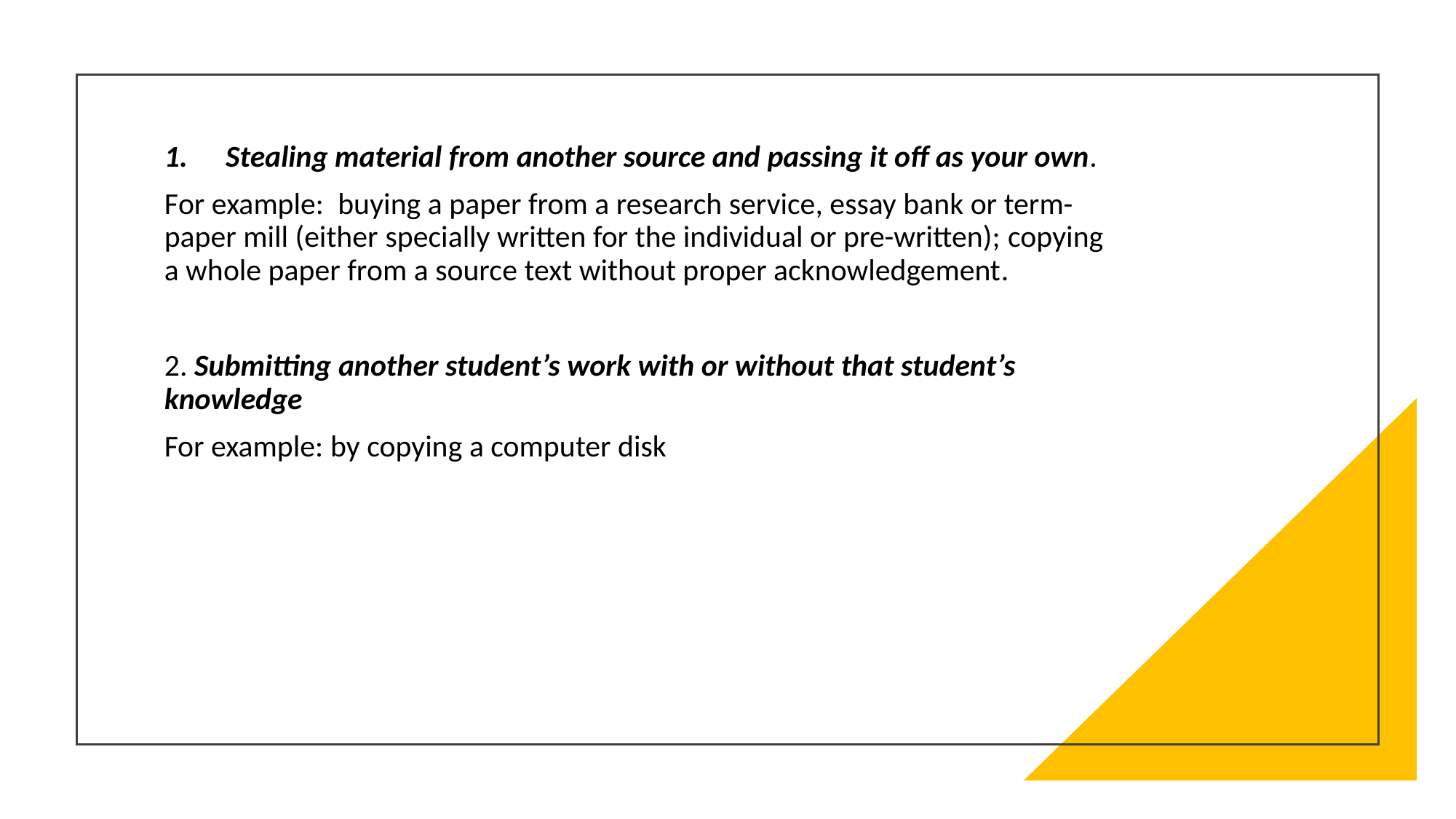

Stealing material from another source and passing it off as your own.
For example:  buying a paper from a research service, essay bank or term-paper mill (either specially written for the individual or pre-written); copying a whole paper from a source text without proper acknowledgement.

2. Submitting another student’s work with or without that student’s knowledge
For example: by copying a computer disk